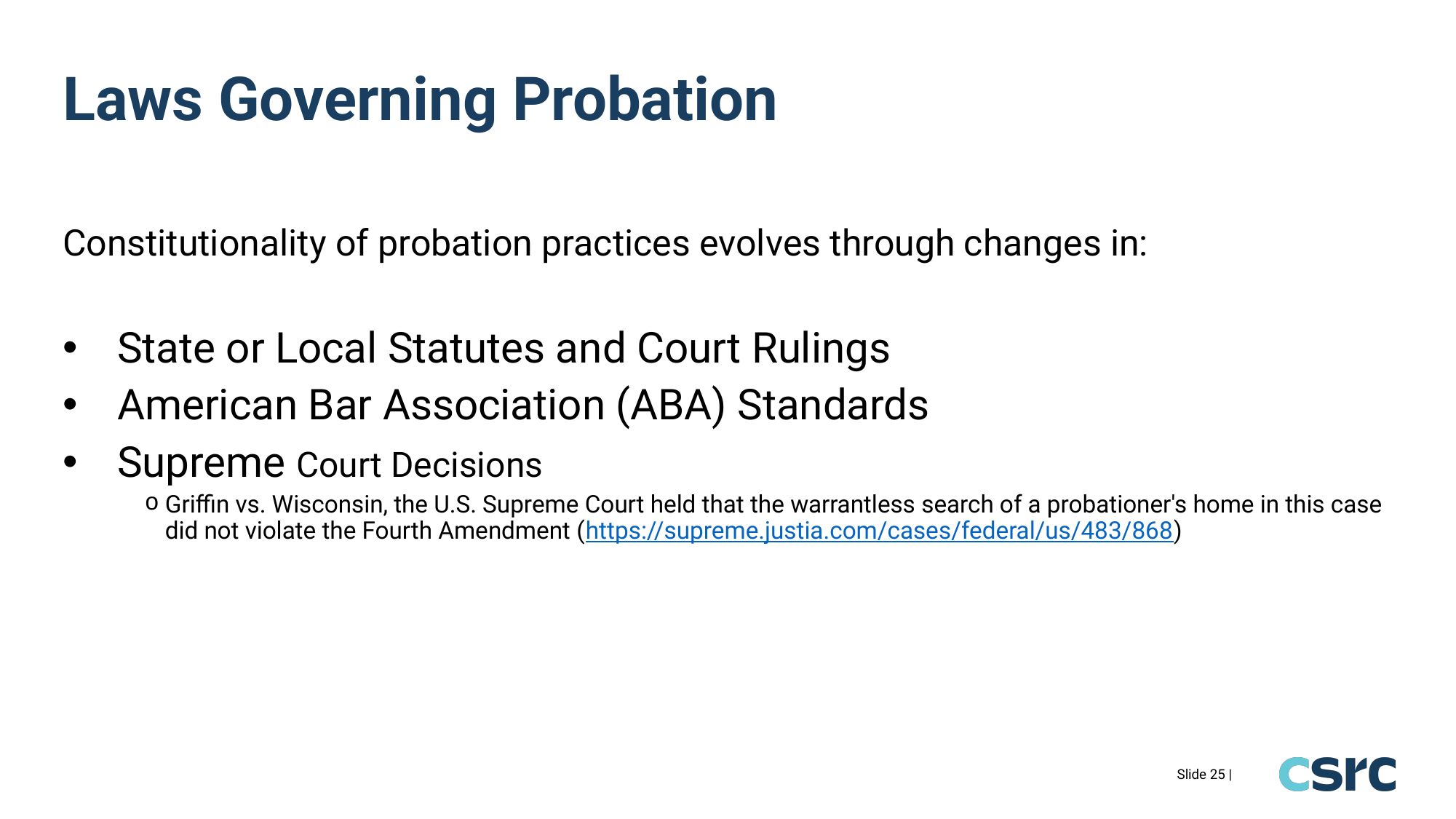

# Laws Governing Probation
Constitutionality of probation practices evolves through changes in:

State or Local Statutes and Court Rulings
American Bar Association (ABA) Standards
Supreme Court Decisions
Griffin vs. Wisconsin, the U.S. Supreme Court held that the warrantless search of a probationer's home in this case did not violate the Fourth Amendment (https://supreme.justia.com/cases/federal/us/483/868)